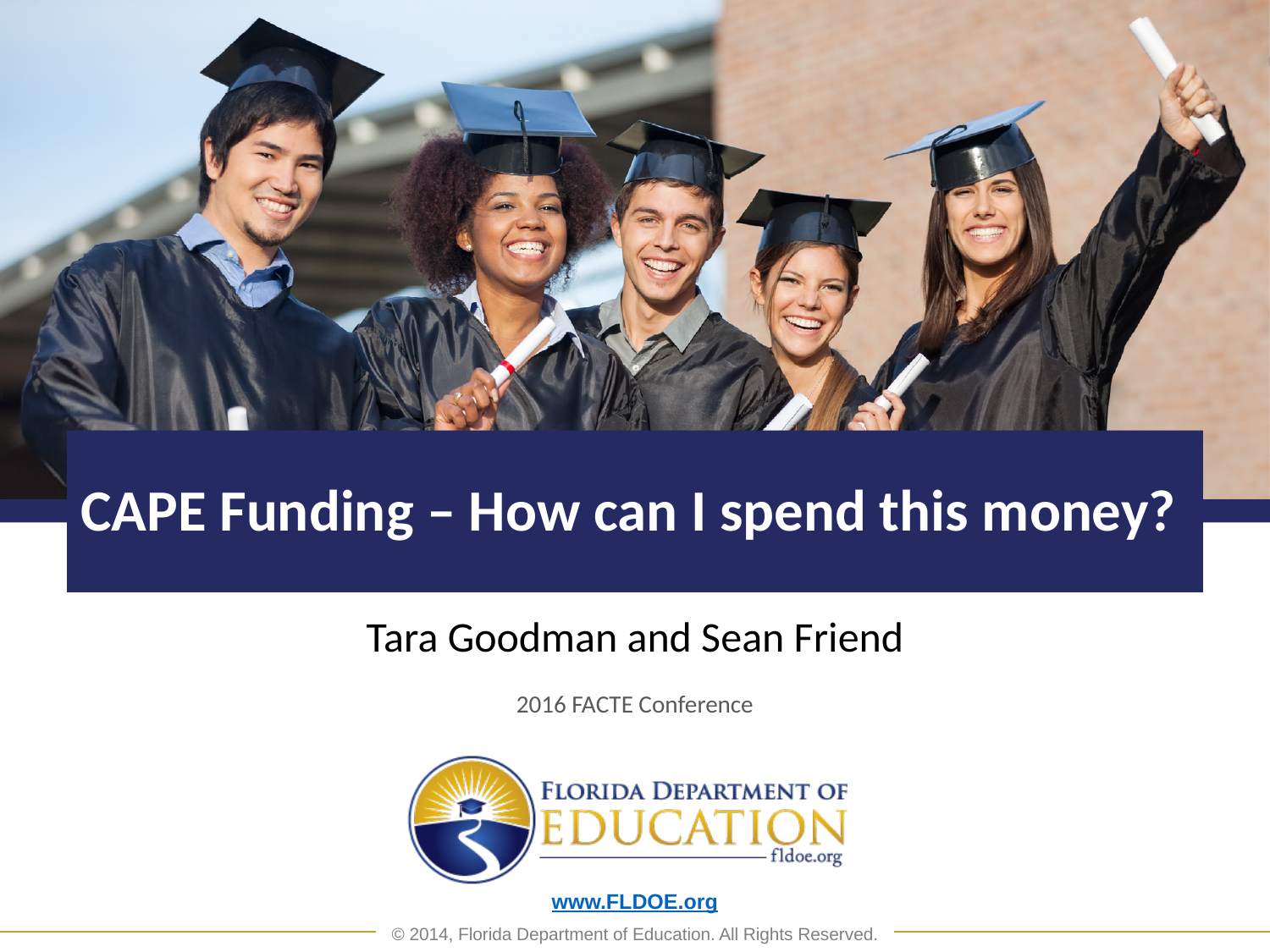

# CAPE Funding – How can I spend this money?
Tara Goodman and Sean Friend

2016 FACTE Conference